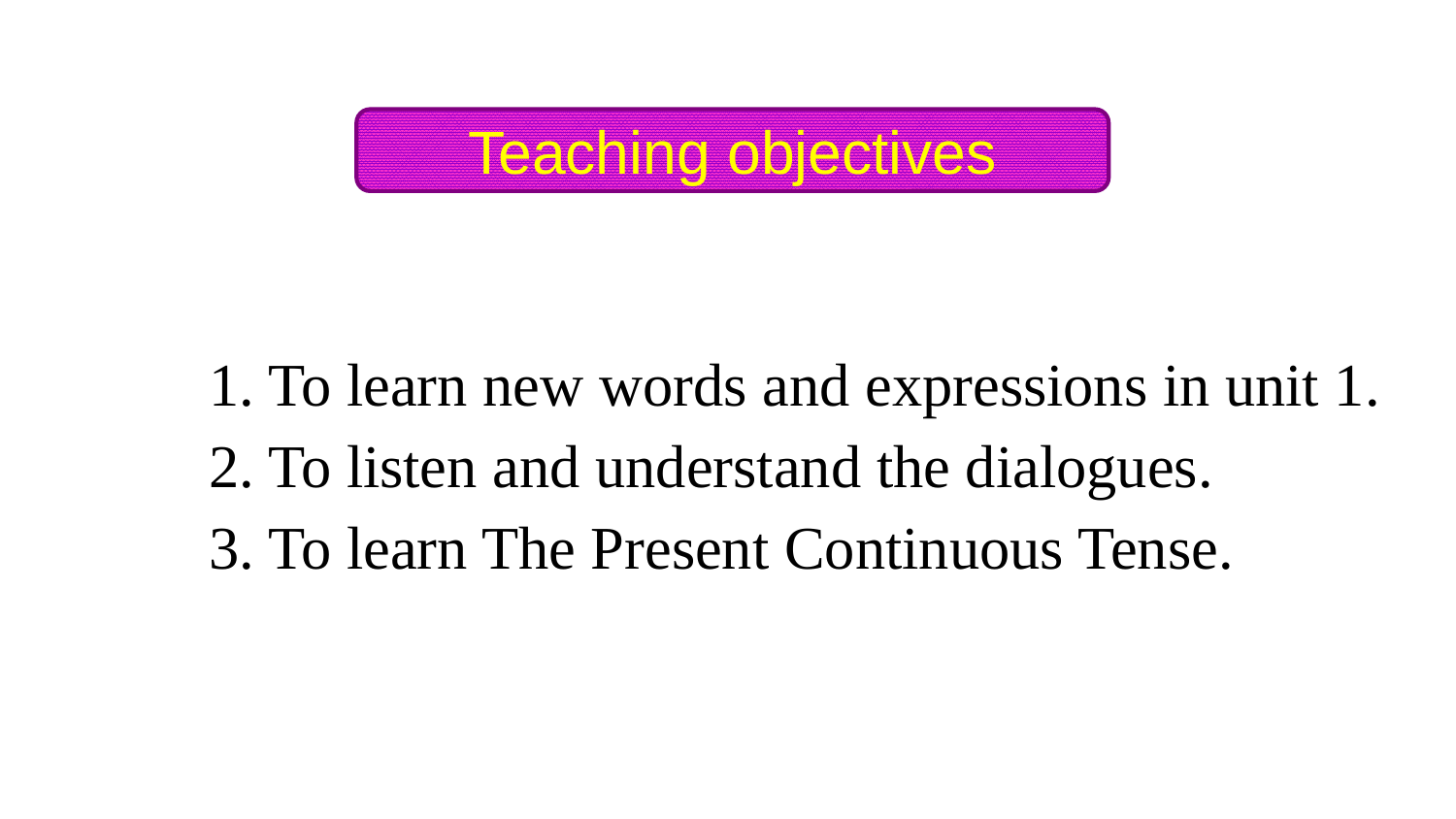

Teaching objectives
1. To learn new words and expressions in unit 1.
2. To listen and understand the dialogues.
3. To learn The Present Continuous Tense.